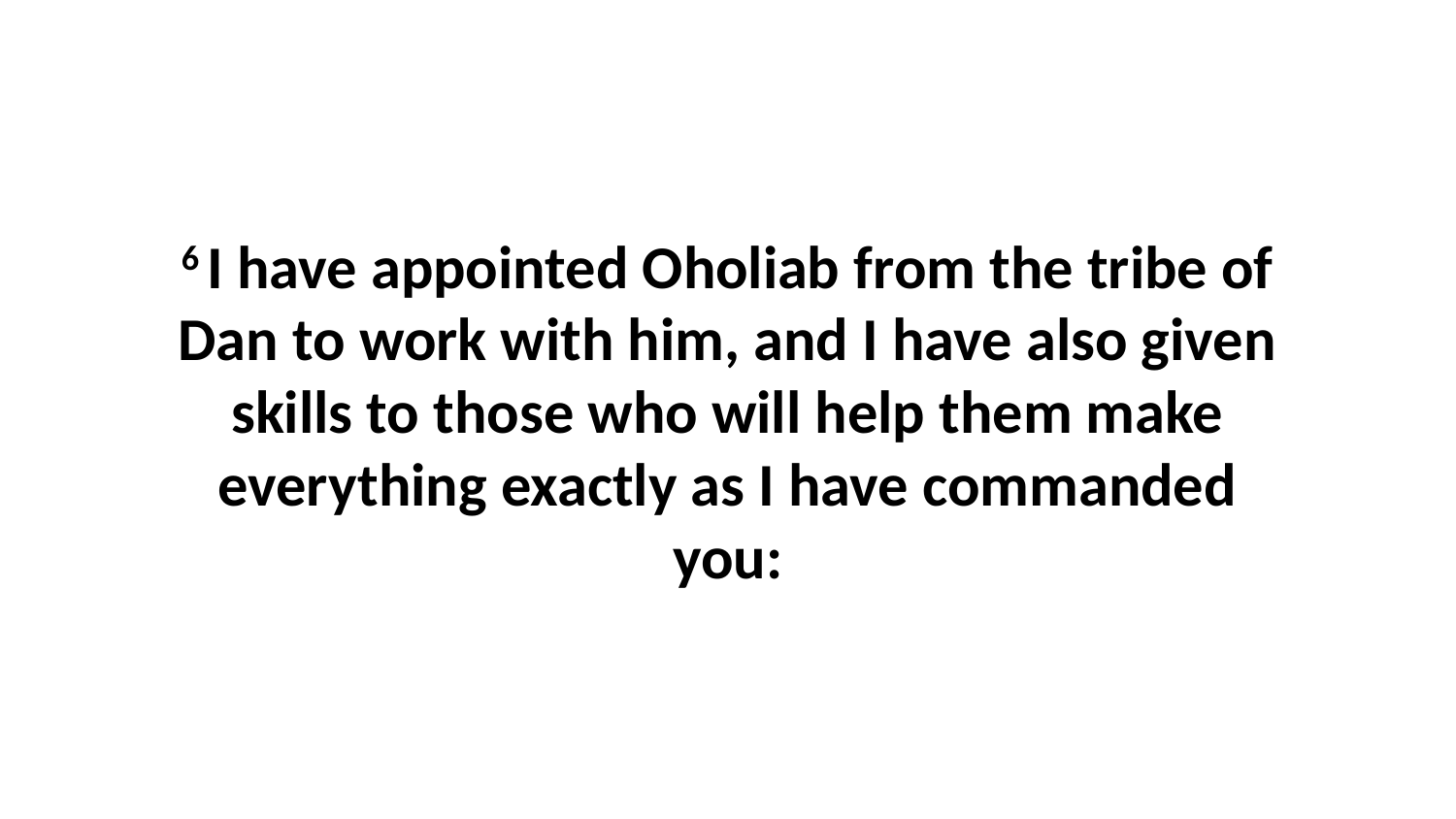

6 I have appointed Oholiab from the tribe of Dan to work with him, and I have also given skills to those who will help them make everything exactly as I have commanded you: